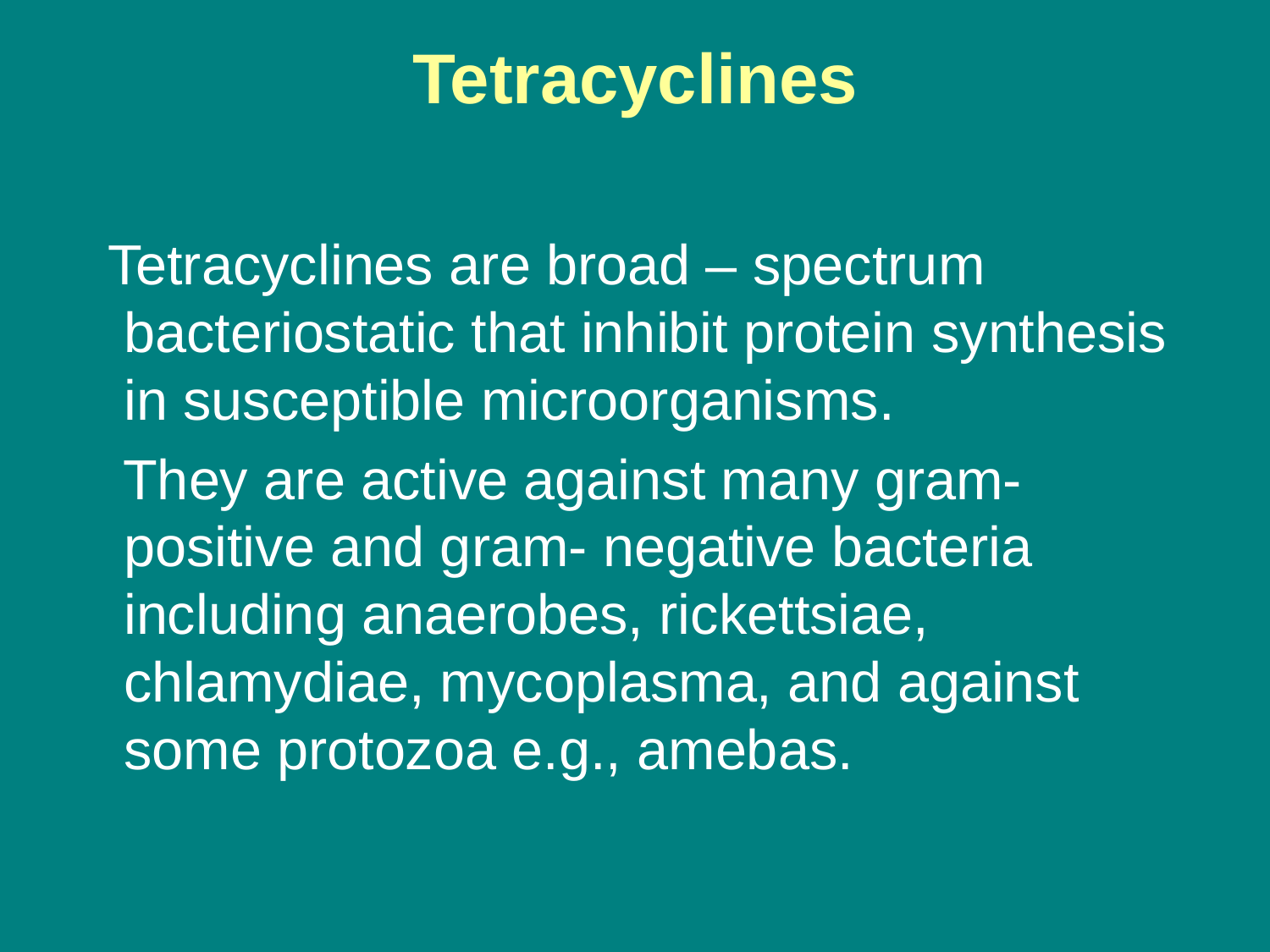

# Tetracyclines
  Tetracyclines are broad – spectrum bacteriostatic that inhibit protein synthesis in susceptible microorganisms.
   They are active against many gram- positive and gram- negative bacteria including anaerobes, rickettsiae, chlamydiae, mycoplasma, and against some protozoa e.g., amebas.